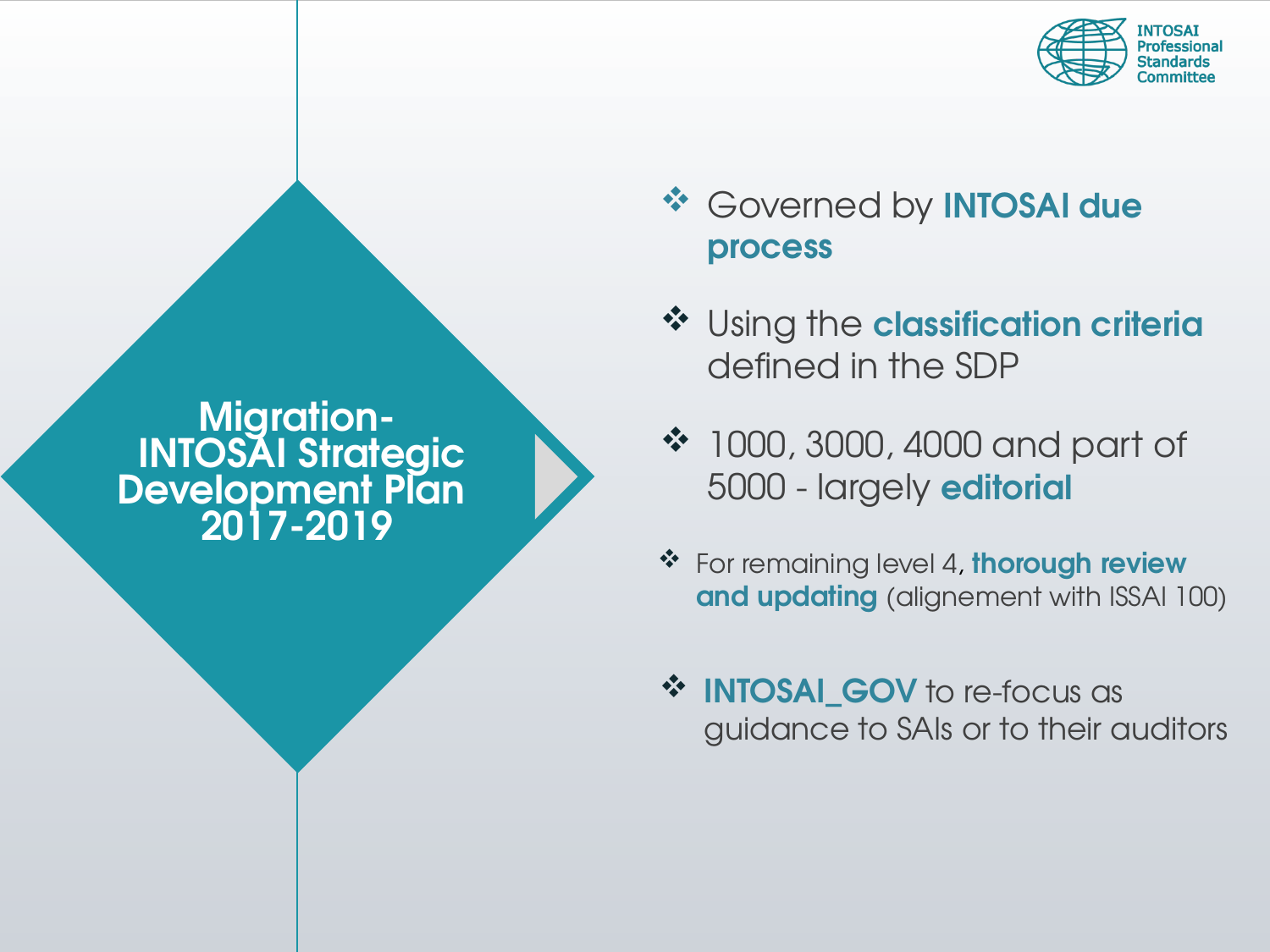

Governed by INTOSAI due process
Using the classification criteria defined in the SDP
Migration-
 INTOSAI Strategic Development Plan
2017-2019
1000, 3000, 4000 and part of 5000 - largely editorial
For remaining level 4, thorough review and updating (alignement with ISSAI 100)
INTOSAI_GOV to re-focus as guidance to SAIs or to their auditors